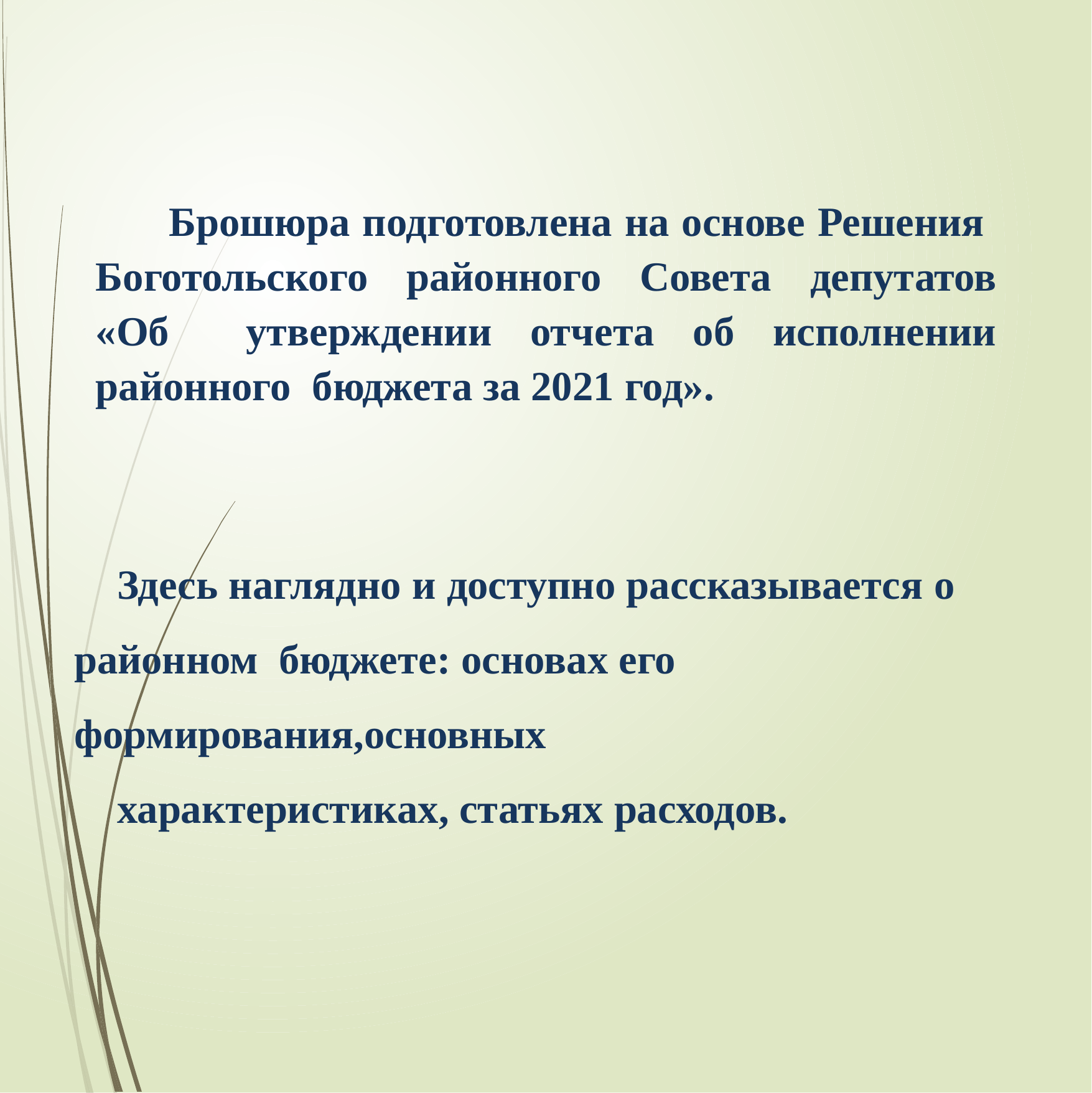

Брошюра подготовлена на основе Решения  Боготольского районного Совета депутатов «Об  утверждении отчета об исполнении районного  бюджета за 2021 год».

Здесь наглядно и доступно рассказывается о районном  бюджете: основах его формирования,основных
характеристиках, статьях расходов.